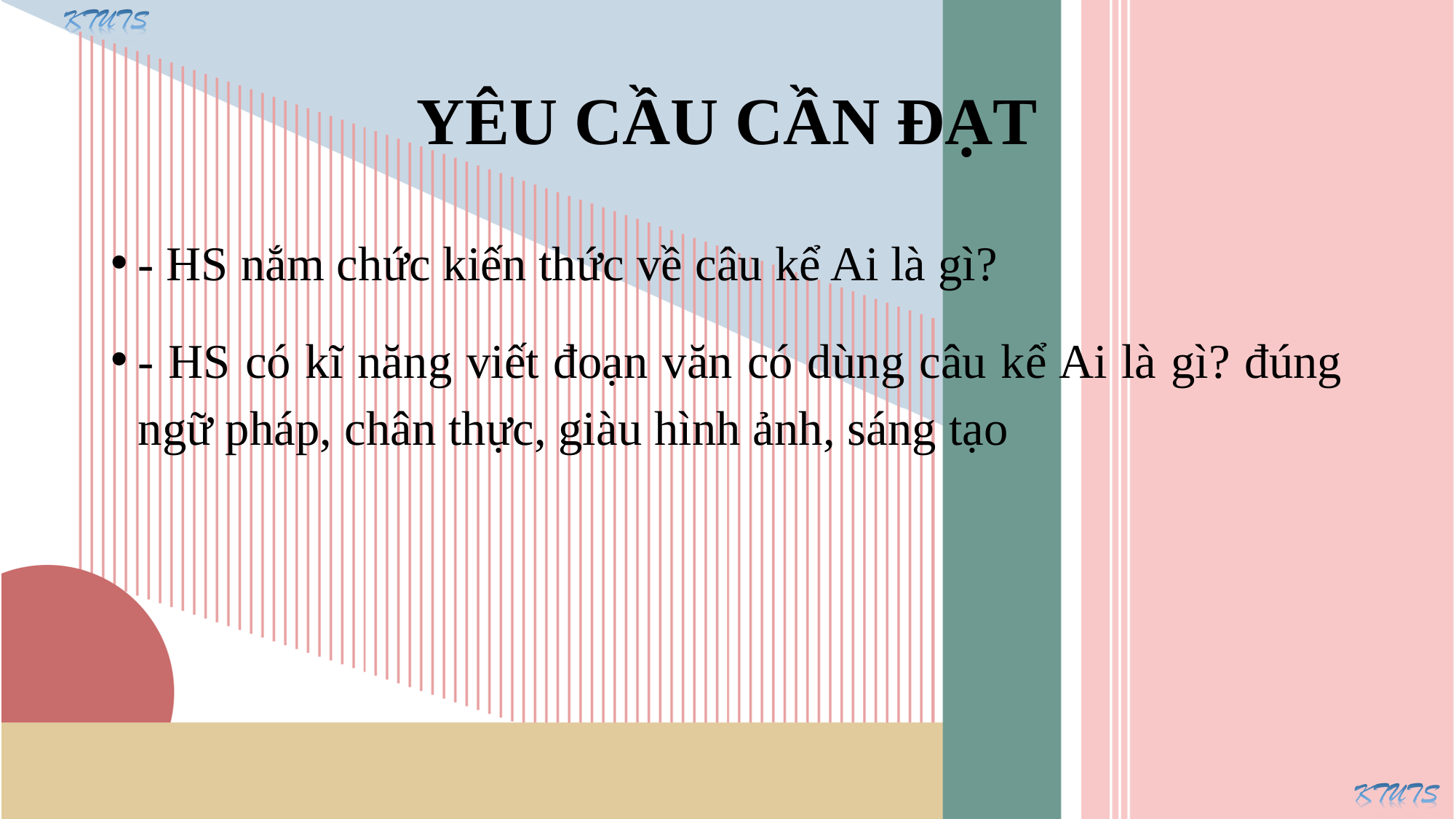

# YÊU CẦU CẦN ĐẠT
- HS nắm chức kiến thức về câu kể Ai là gì?
- HS có kĩ năng viết đoạn văn có dùng câu kể Ai là gì? đúng ngữ pháp, chân thực, giàu hình ảnh, sáng tạo